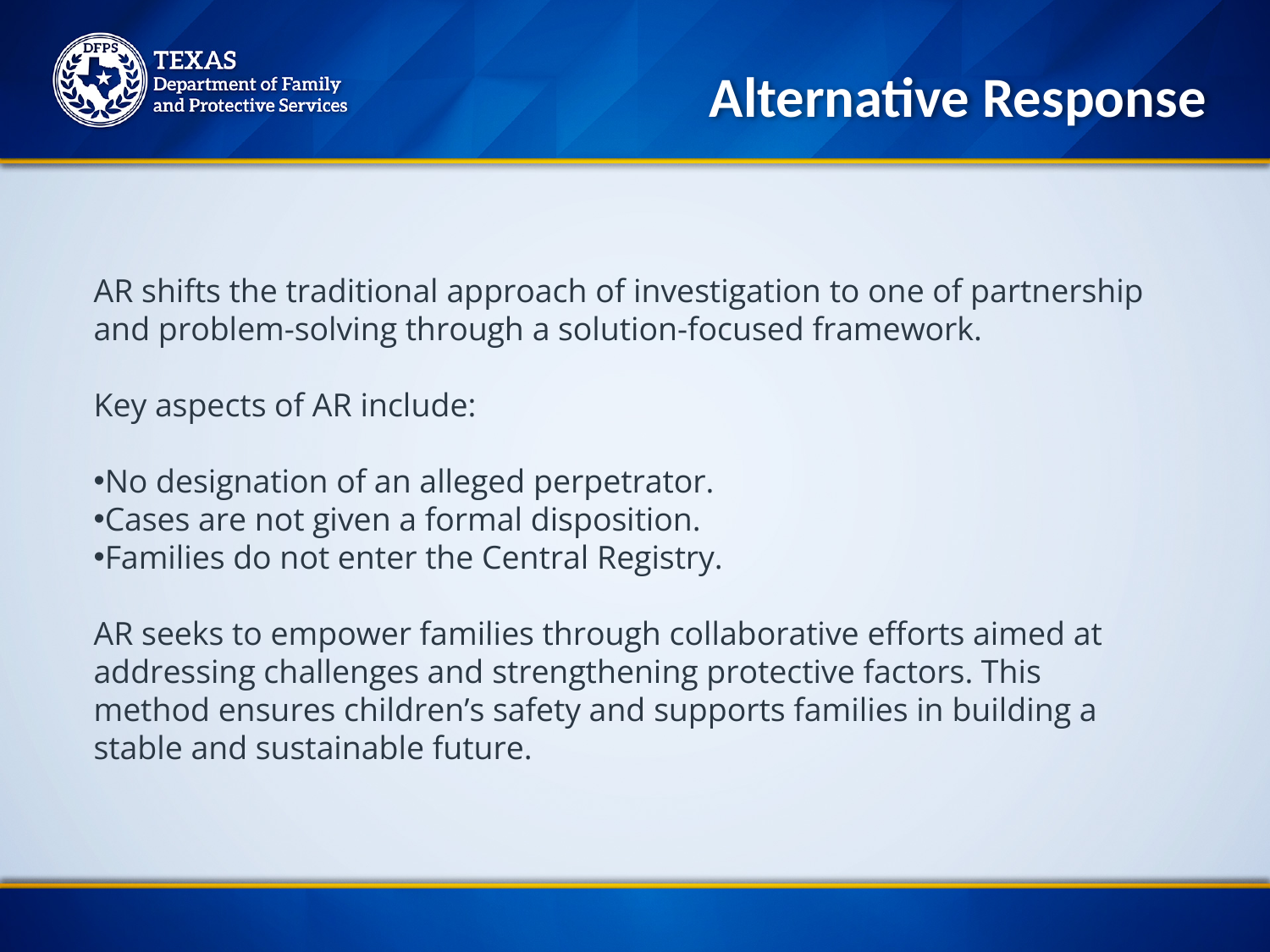

Alternative Response
AR shifts the traditional approach of investigation to one of partnership and problem-solving through a solution-focused framework.

Key aspects of AR include:

No designation of an alleged perpetrator.
Cases are not given a formal disposition.
Families do not enter the Central Registry.

AR seeks to empower families through collaborative efforts aimed at addressing challenges and strengthening protective factors. This method ensures children’s safety and supports families in building a stable and sustainable future.